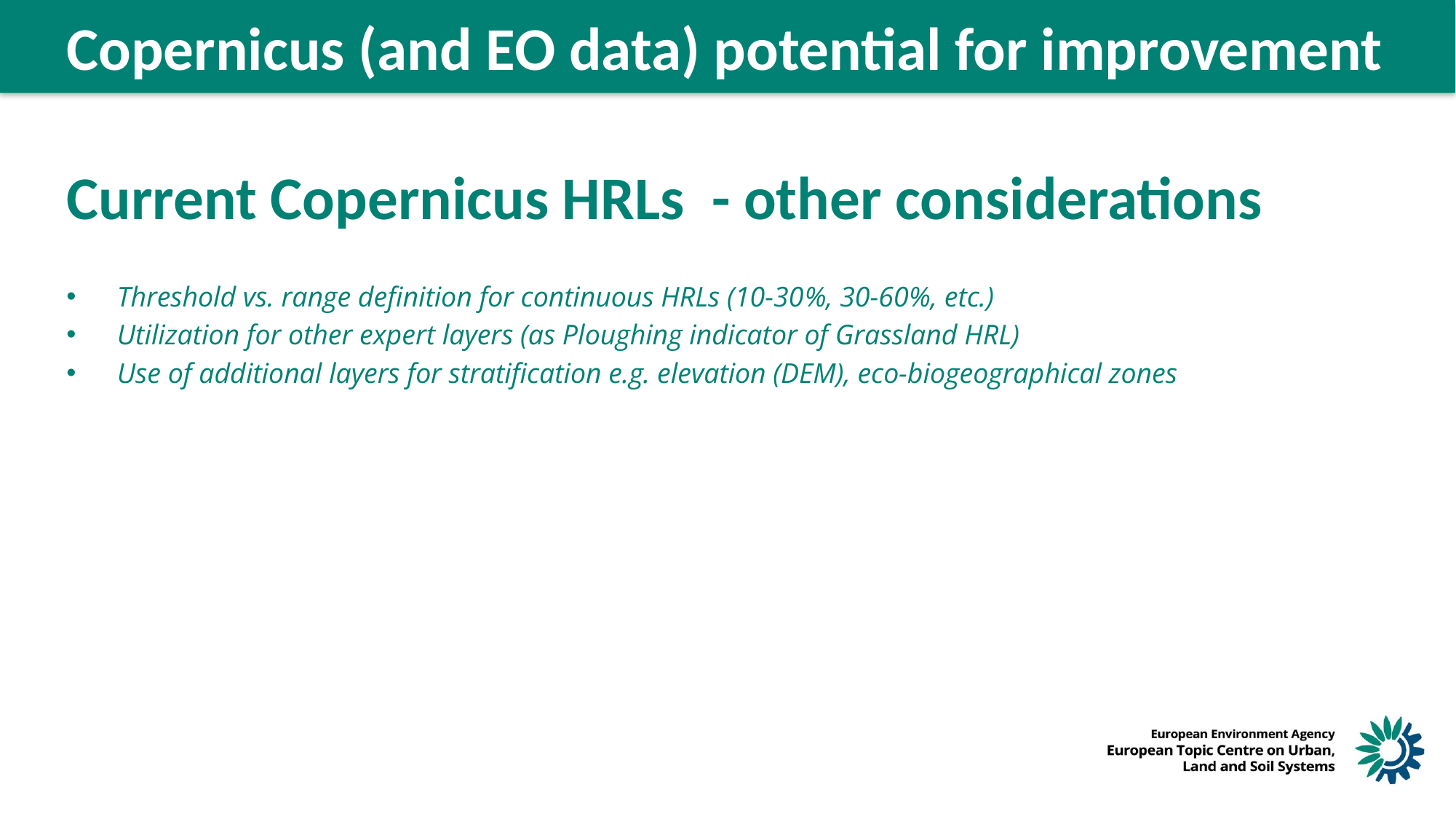

Copernicus (and EO data) potential for improvement

Current Copernicus HRLs  - other considerations

Threshold vs. range definition for continuous HRLs (10-30%, 30-60%, etc.)
Utilization for other expert layers (as Ploughing indicator of Grassland HRL)
Use of additional layers for stratification e.g. elevation (DEM), eco-biogeographical zones